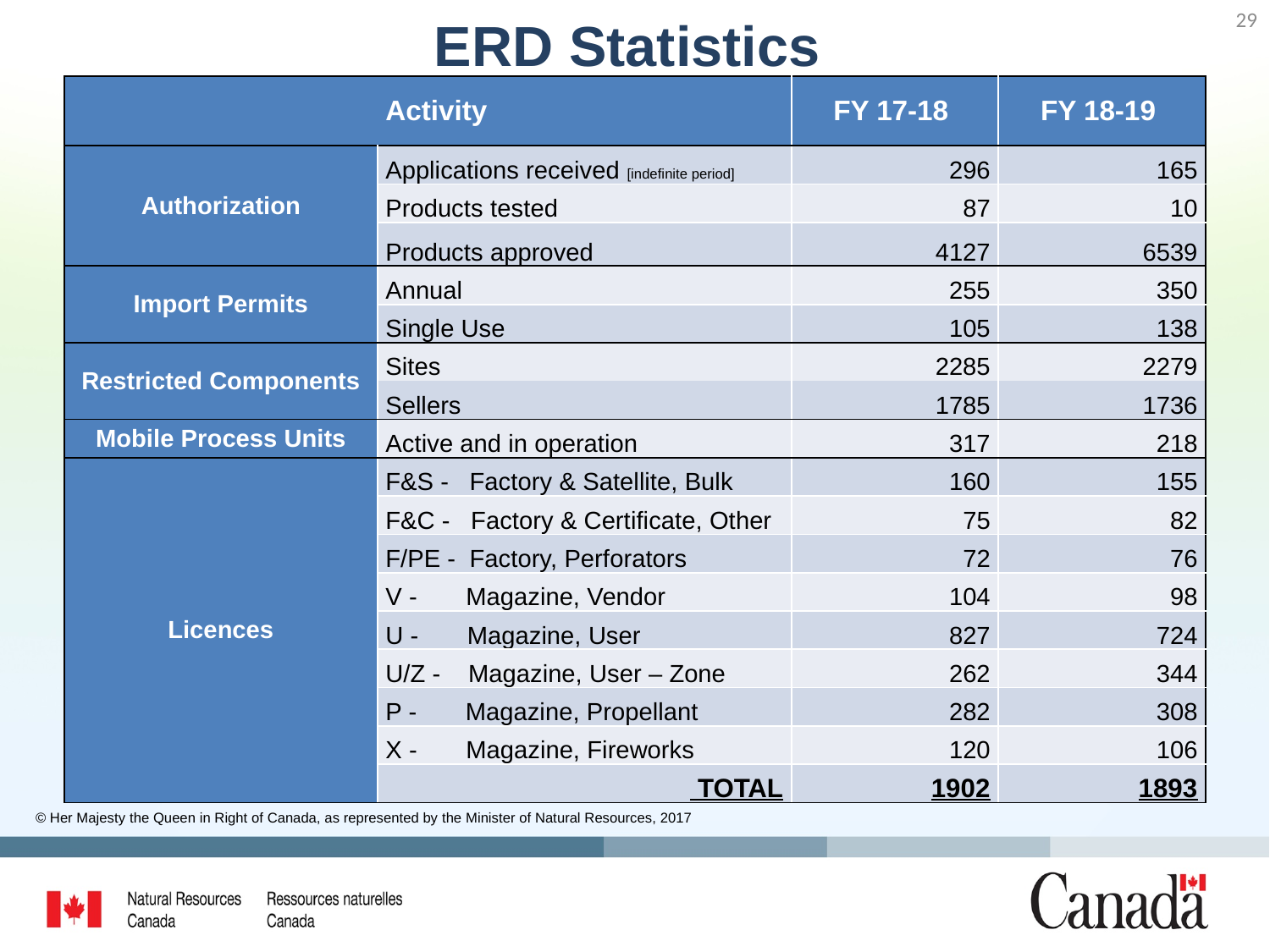

# ERD Statistics
29
| Activity |  | FY 17-18 | FY 18-19 |
| --- | --- | --- | --- |
| Authorization | Applications received [indefinite period] | 296 | 165 |
|  | Products tested | 87 | 10 |
|  | Products approved | 4127 | 6539 |
| Import Permits | Annual | 255 | 350 |
|  | Single Use | 105 | 138 |
| Restricted Components | Sites | 2285 | 2279 |
|  | Sellers | 1785 | 1736 |
| Mobile Process Units | Active and in operation | 317 | 218 |
| Licences | F&S - Factory & Satellite, Bulk | 160 | 155 |
|  | F&C - Factory & Certificate, Other | 75 | 82 |
|  | F/PE - Factory, Perforators | 72 | 76 |
|  | V - Magazine, Vendor | 104 | 98 |
|  | U - Magazine, User | 827 | 724 |
|  | U/Z - Magazine, User – Zone | 262 | 344 |
|  | P - Magazine, Propellant | 282 | 308 |
|  | X - Magazine, Fireworks | 120 | 106 |
|  | TOTAL | 1902 | 1893 |